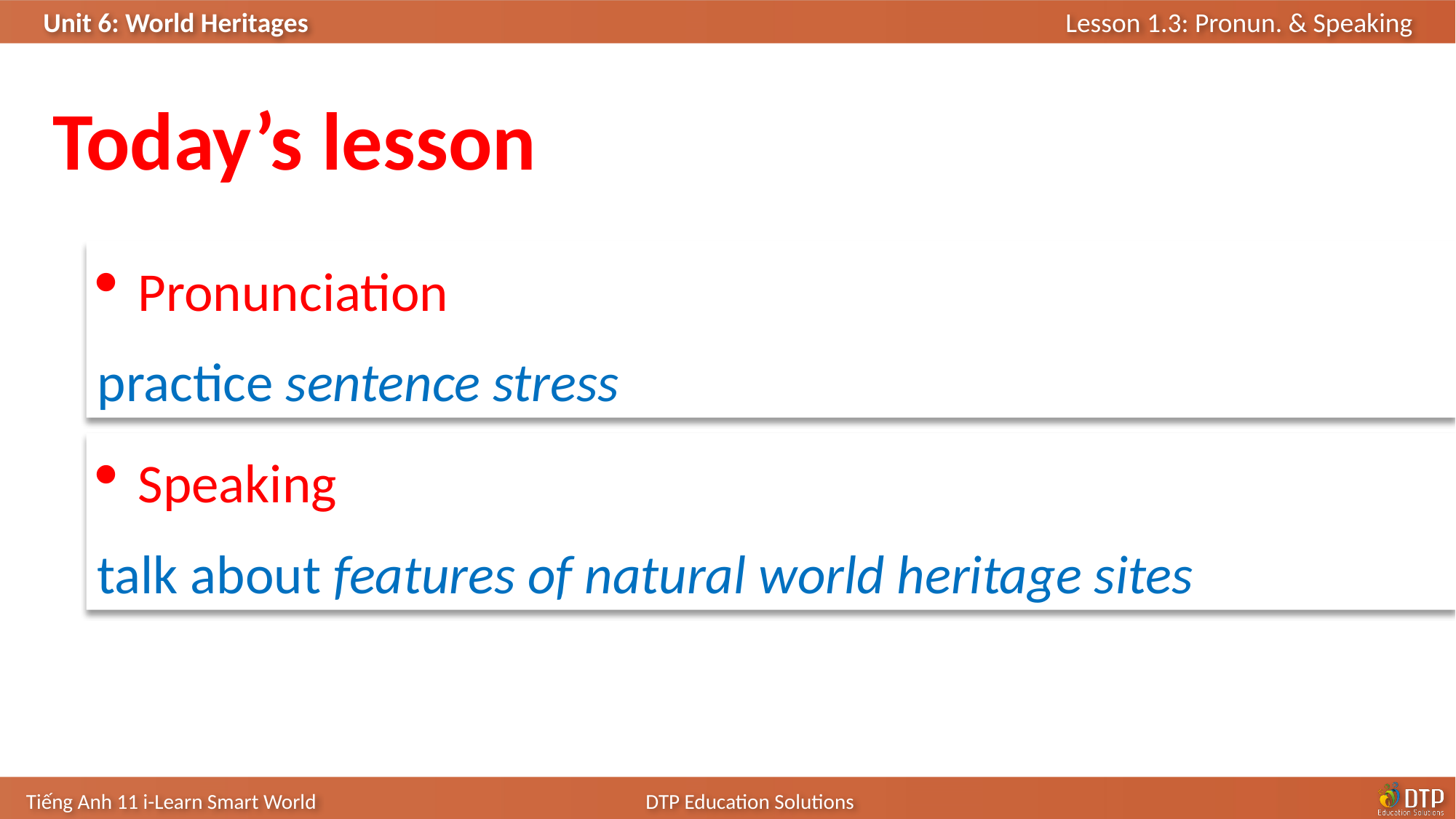

Today’s lesson
Pronunciation
practice sentence stress
Speaking
talk about features of natural world heritage sites